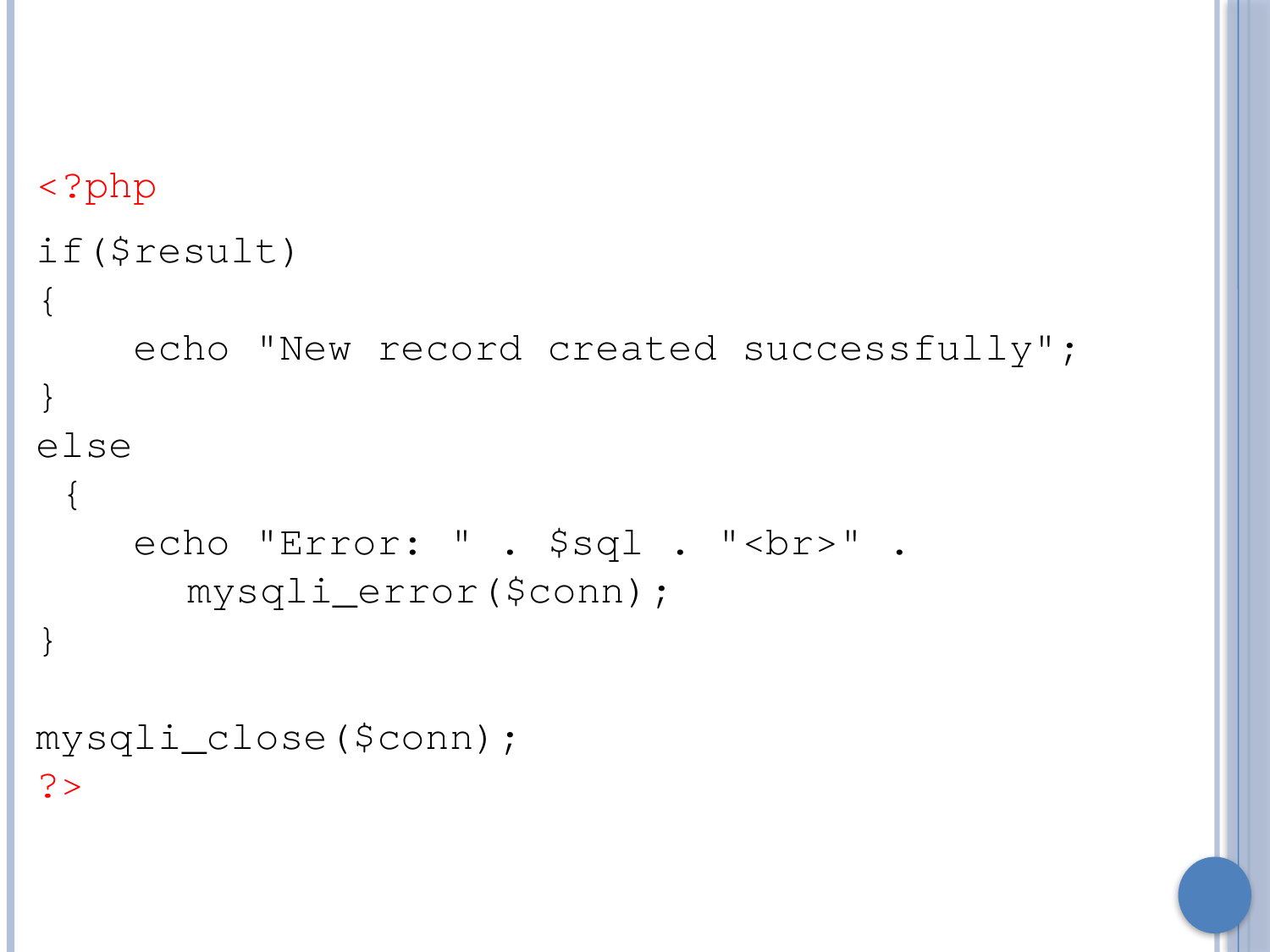

<?php

if($result)
{
    echo "New record created successfully";
}
else
 {
    echo "Error: " . $sql . "<br>" . 			 mysqli_error($conn);
}

mysqli_close($conn);
?>